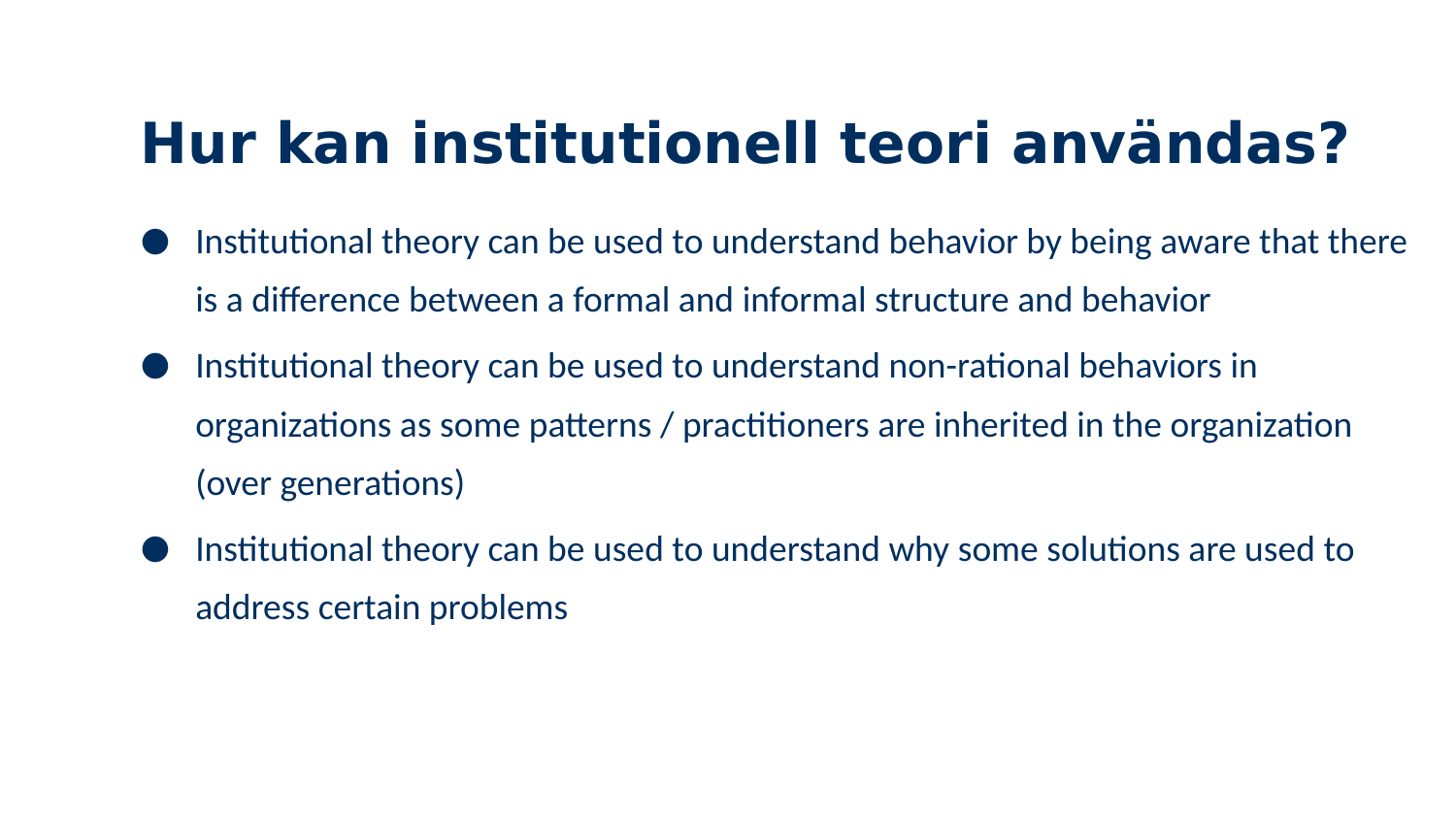

# Hur kan institutionell teori användas?
Institutional theory can be used to understand behavior by being aware that there is a difference between a formal and informal structure and behavior
Institutional theory can be used to understand non-rational behaviors in organizations as some patterns / practitioners are inherited in the organization (over generations)
Institutional theory can be used to understand why some solutions are used to address certain problems